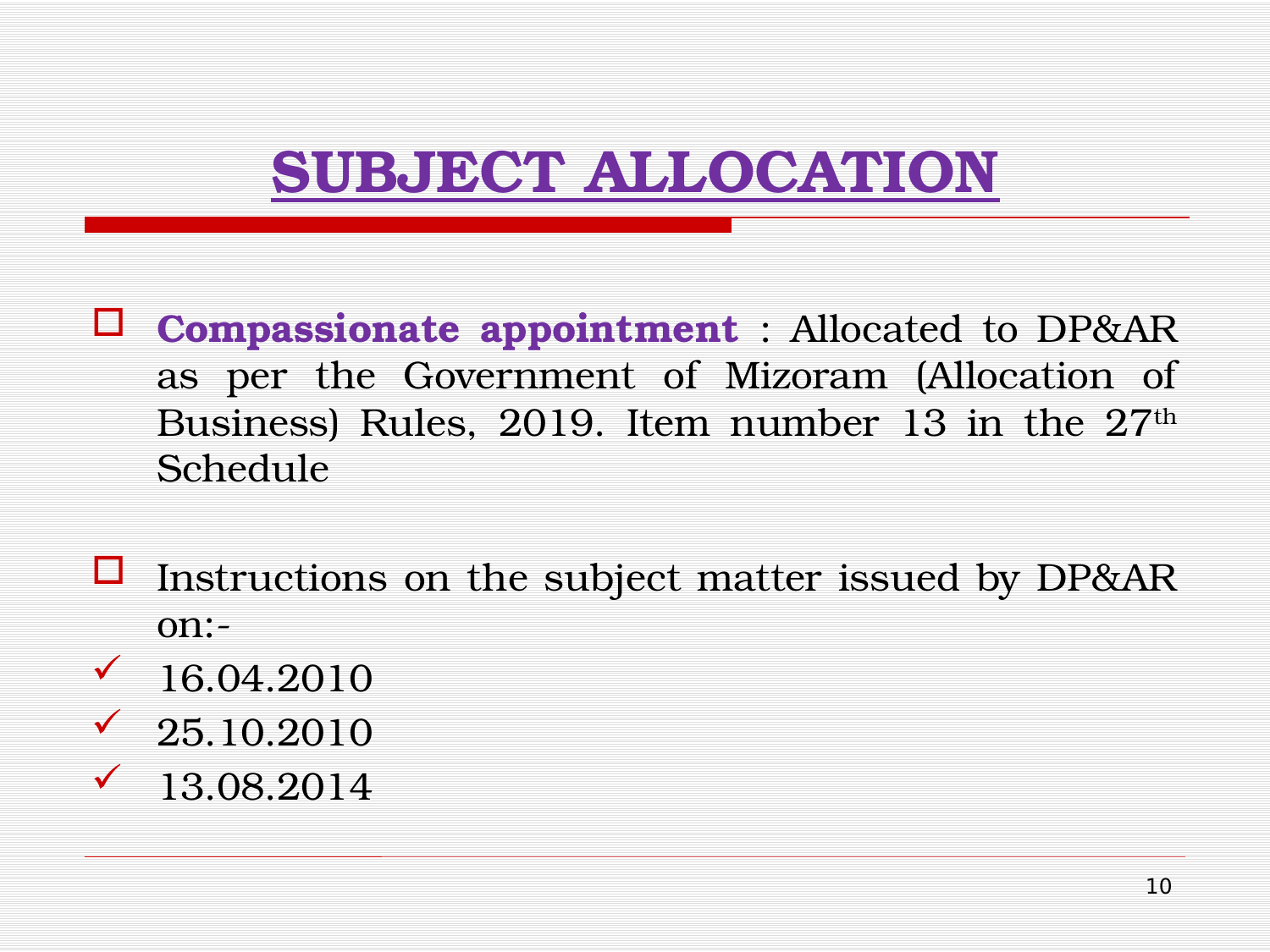

# SUBJECT ALLOCATION

Compassionate appointment : Allocated to DP&AR as per the Government of Mizoram (Allocation of Business) Rules, 2019. Item number 13 in the 27th Schedule

Instructions on the subject matter issued by DP&AR on:-
16.04.2010
25.10.2010
13.08.2014
10